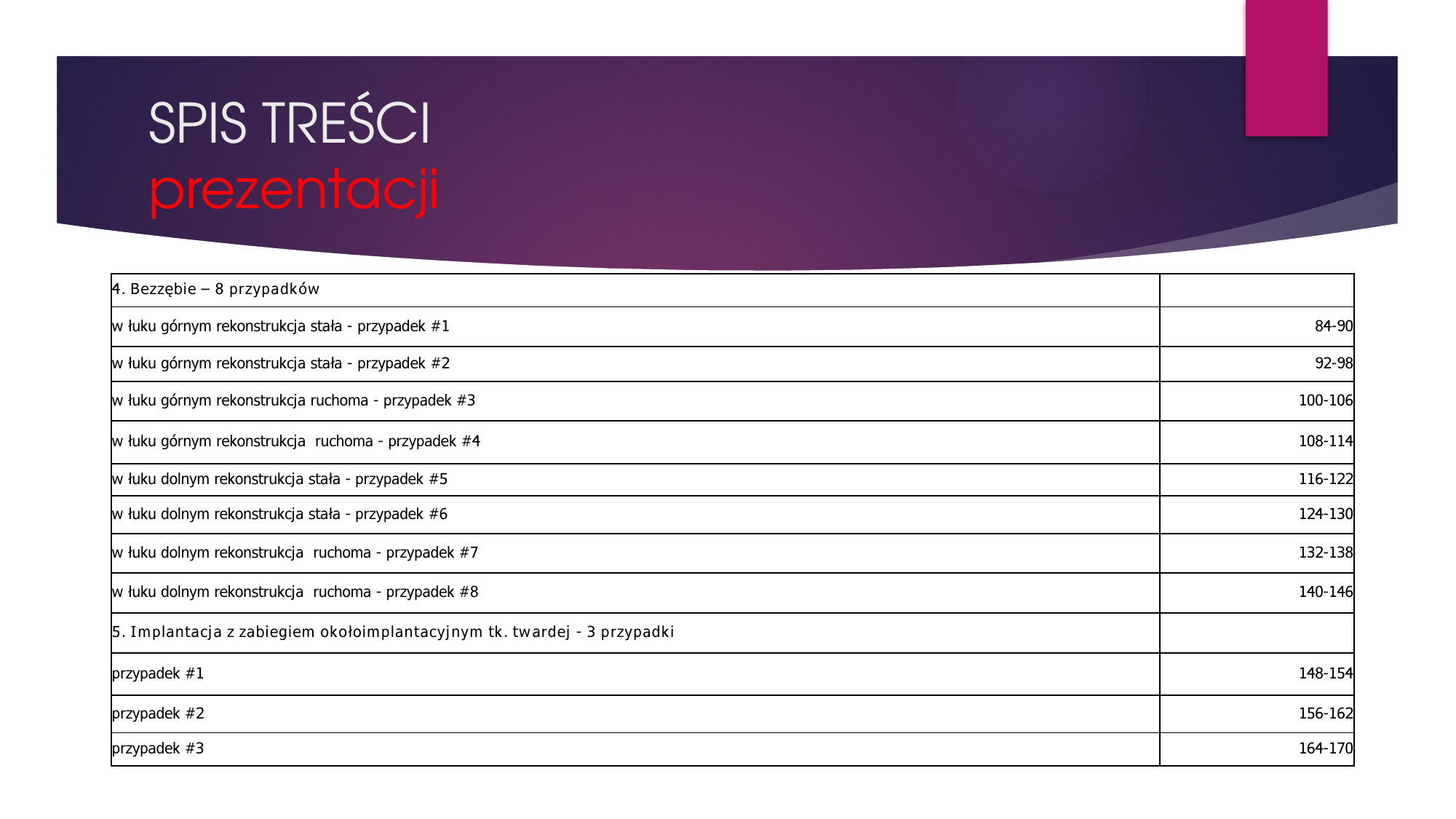

# SPIS TREŚCI prezentacji

| 4. Bezzębie – 8 przypadków |  |
| --- | --- |
| w łuku górnym rekonstrukcja stała - przypadek #1 | 84-90 |
| w łuku górnym rekonstrukcja stała - przypadek #2 | 92-98 |
| w łuku górnym rekonstrukcja ruchoma - przypadek #3 | 100-106 |
| w łuku górnym rekonstrukcja ruchoma - przypadek #4 | 108-114 |
| w łuku dolnym rekonstrukcja stała - przypadek #5 | 116-122 |
| w łuku dolnym rekonstrukcja stała - przypadek #6 | 124-130 |
| w łuku dolnym rekonstrukcja ruchoma - przypadek #7 | 132-138 |
| w łuku dolnym rekonstrukcja ruchoma - przypadek #8 | 140-146 |
| 5. Implantacja z zabiegiem okołoimplantacyjnym tk. twardej - 3 przypadki |  |
| przypadek #1 | 148-154 |
| przypadek #2 | 156-162 |
| przypadek #3 | 164-170 |